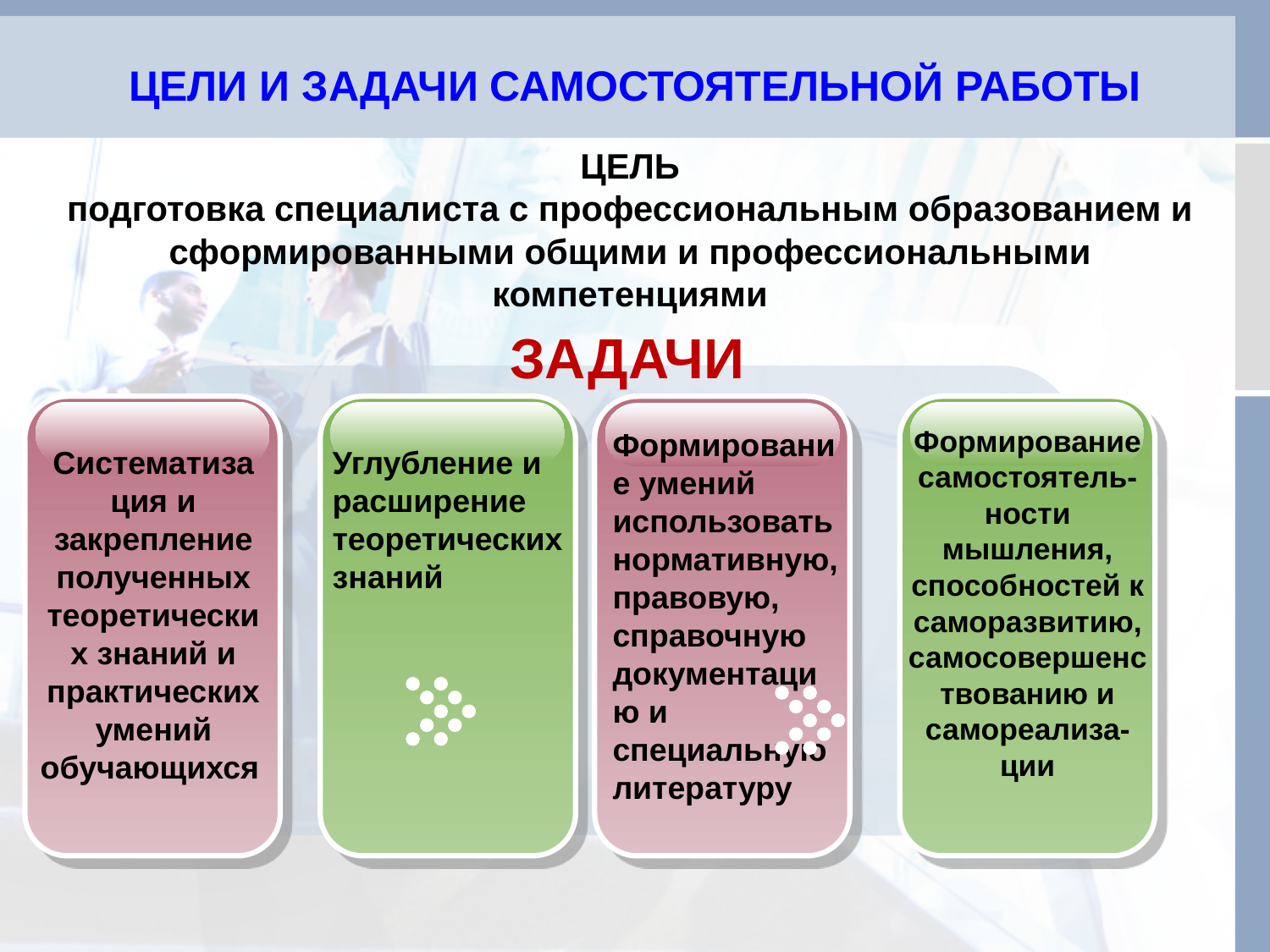

# ЦЕЛИ И ЗАДАЧИ САМОСТОЯТЕЛЬНОЙ РАБОТЫ
ЦЕЛЬ
подготовка специалиста с профессиональным образованием и сформированными общими и профессиональными компетенциями
ЗАДАЧИ

Формирование самостоятель-ности мышления, способностей к саморазвитию, самосовершенствованию и самореализа-ции
Формирование умений использовать нормативную, правовую, справочную документацию и специальную литературу
Систематиза
ция и закрепление полученных теоретических знаний и практических умений обучающихся
Углубление и расширение теоретических знаний